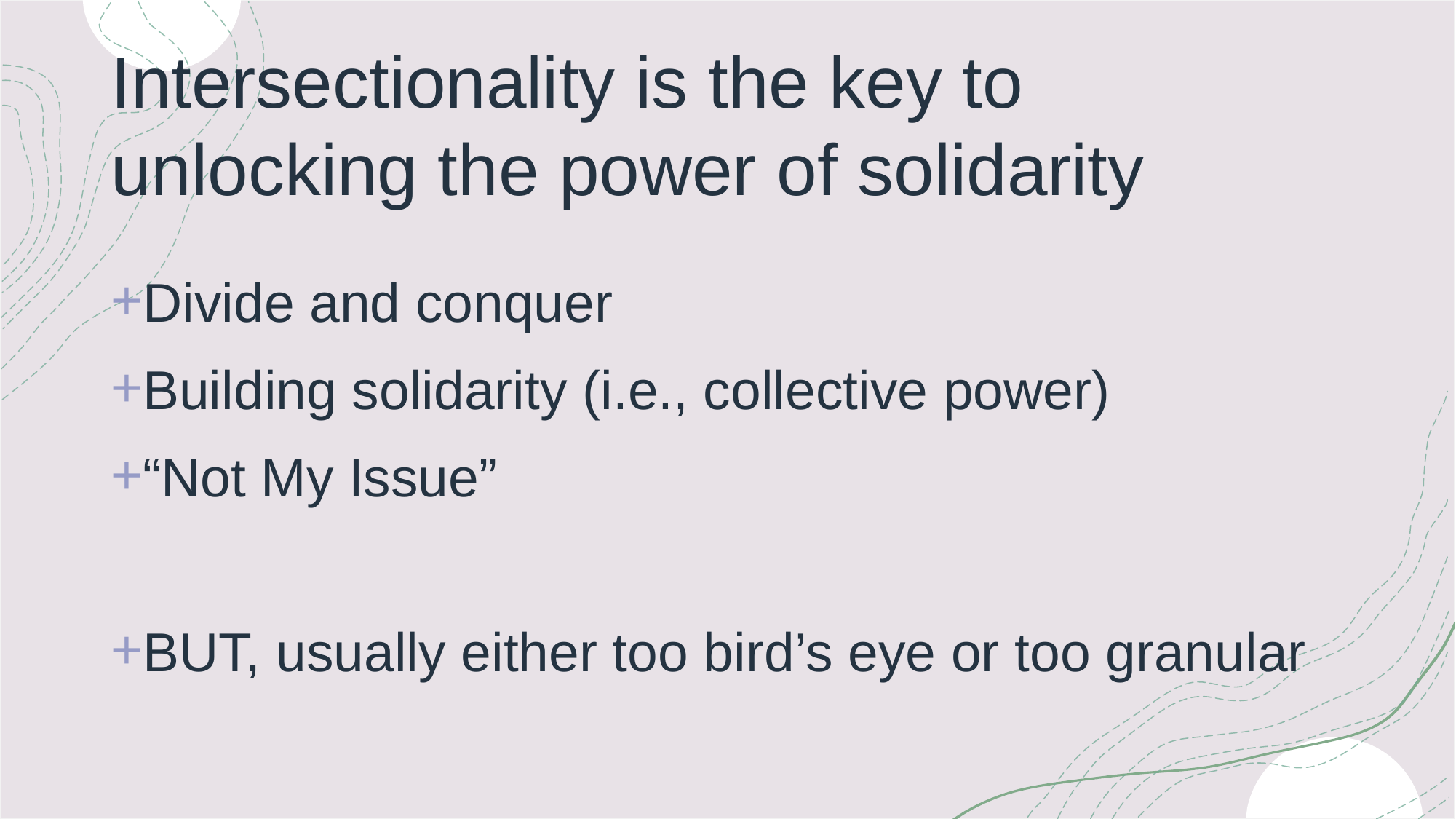

# Intersectionality is the key to unlocking the power of solidarity
Divide and conquer
Building solidarity (i.e., collective power)
“Not My Issue”

BUT, usually either too bird’s eye or too granular